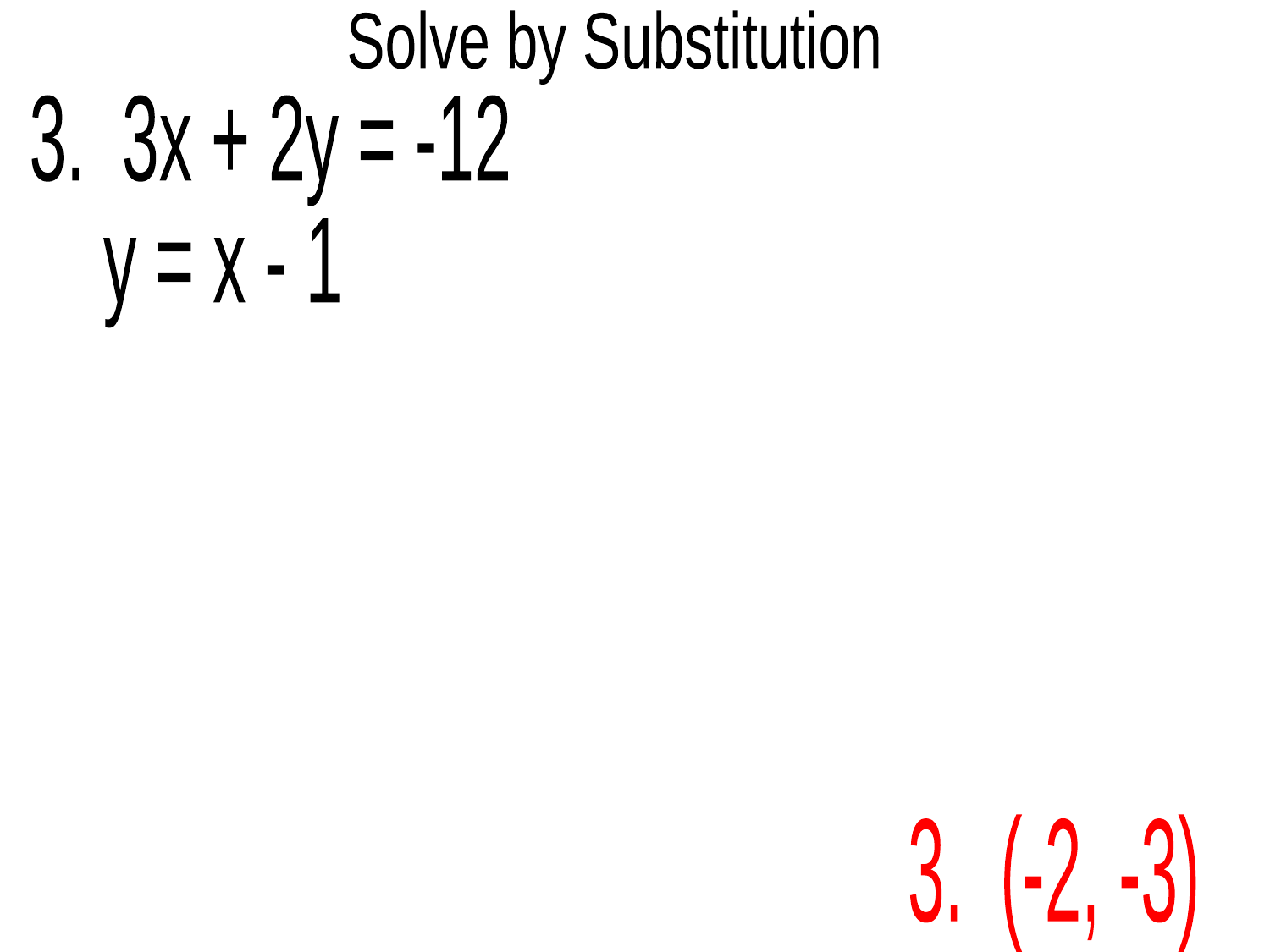

Solve by Substitution
3.  3x + 2y = -12
    y = x - 1
3.  (-2, -3)